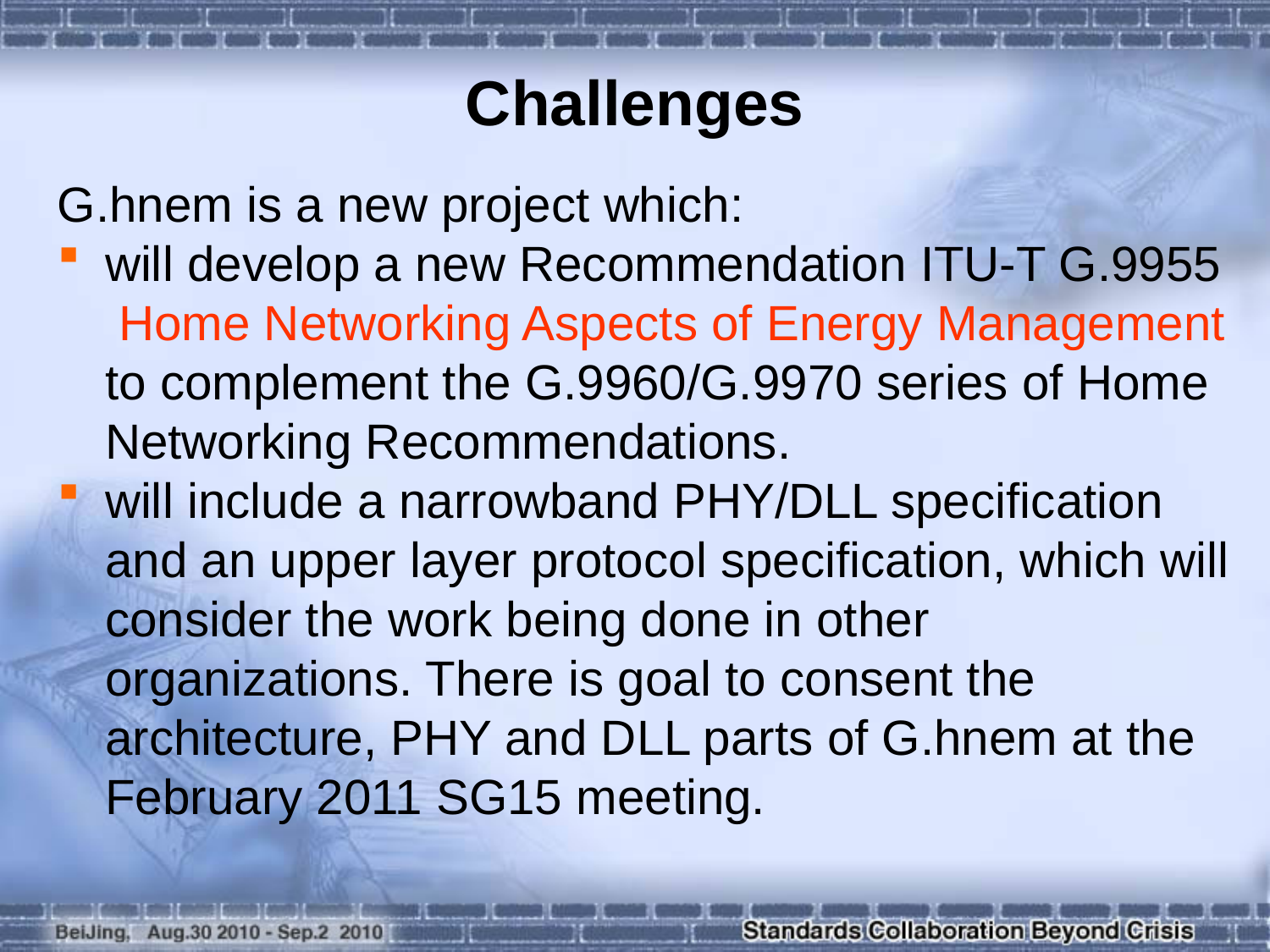

Challenges
G.hnem is a new project which:
will develop a new Recommendation ITU-T G.9955  Home Networking Aspects of Energy Management to complement the G.9960/G.9970 series of Home Networking Recommendations.
will include a narrowband PHY/DLL specification and an upper layer protocol specification, which will consider the work being done in other organizations. There is goal to consent the architecture, PHY and DLL parts of G.hnem at the February 2011 SG15 meeting.